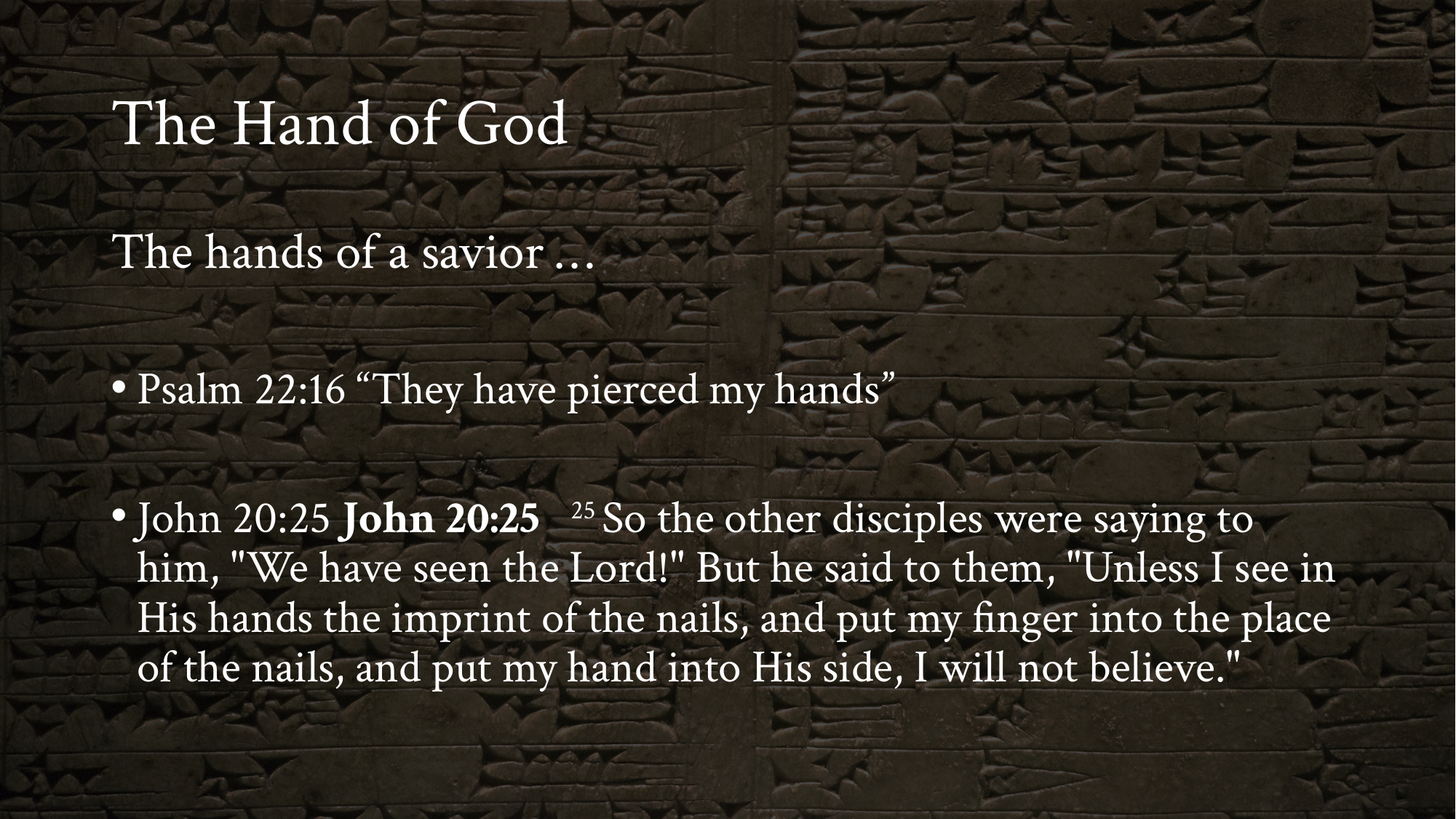

# The Hand of God
The hands of a savior …

Psalm 22:16 “They have pierced my hands”

John 20:25 John 20:25   25 So the other disciples were saying to him, "We have seen the Lord!" But he said to them, "Unless I see in His hands the imprint of the nails, and put my finger into the place of the nails, and put my hand into His side, I will not believe."